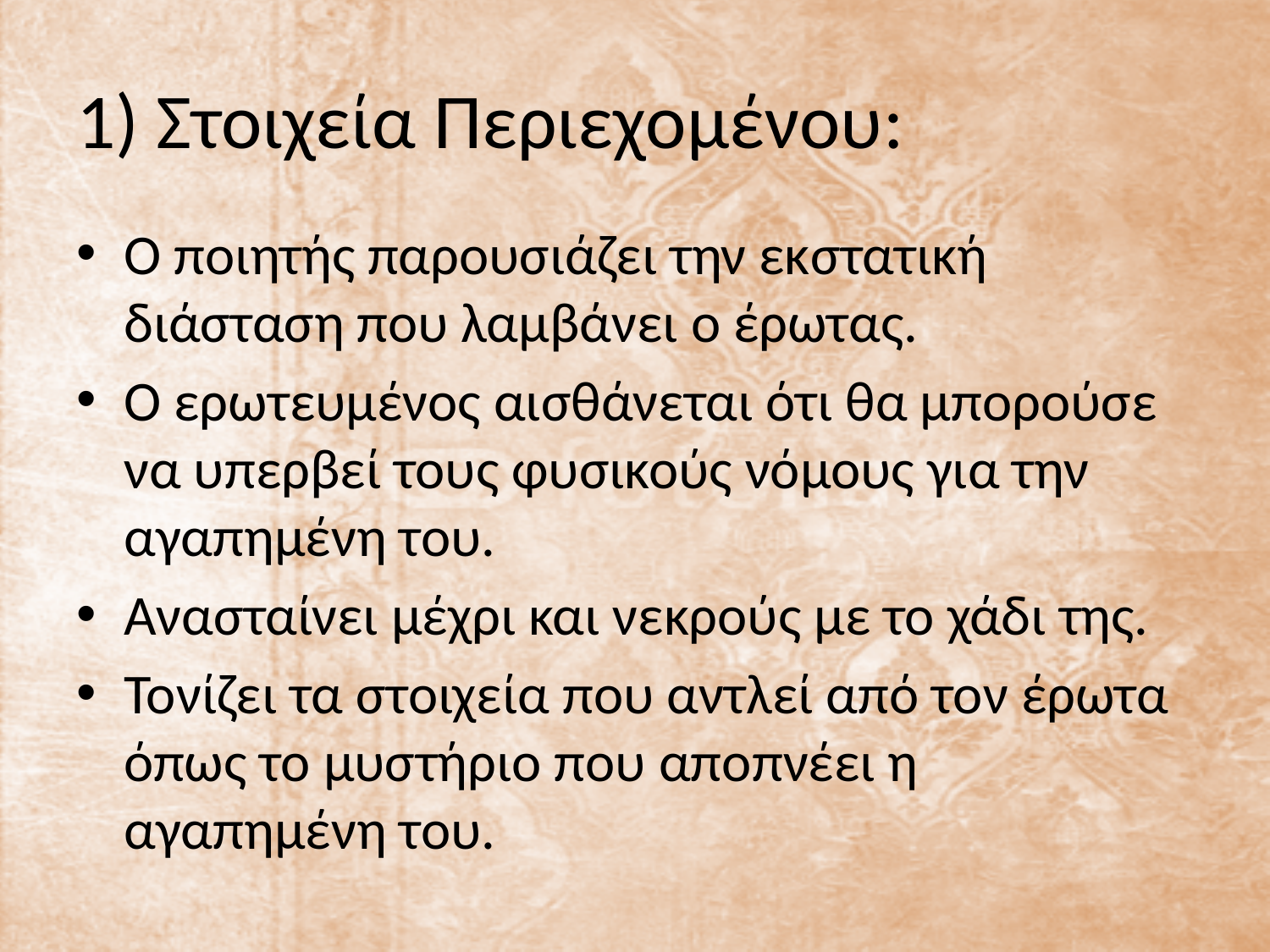

# 1) Στοιχεία Περιεχομένου:
Ο ποιητής παρουσιάζει την εκστατική διάσταση που λαμβάνει ο έρωτας.
Ο ερωτευμένος αισθάνεται ότι θα μπορούσε να υπερβεί τους φυσικούς νόμους για την αγαπημένη του.
Ανασταίνει μέχρι και νεκρούς με το χάδι της.
Τονίζει τα στοιχεία που αντλεί από τον έρωτα όπως το μυστήριο που αποπνέει η αγαπημένη του.